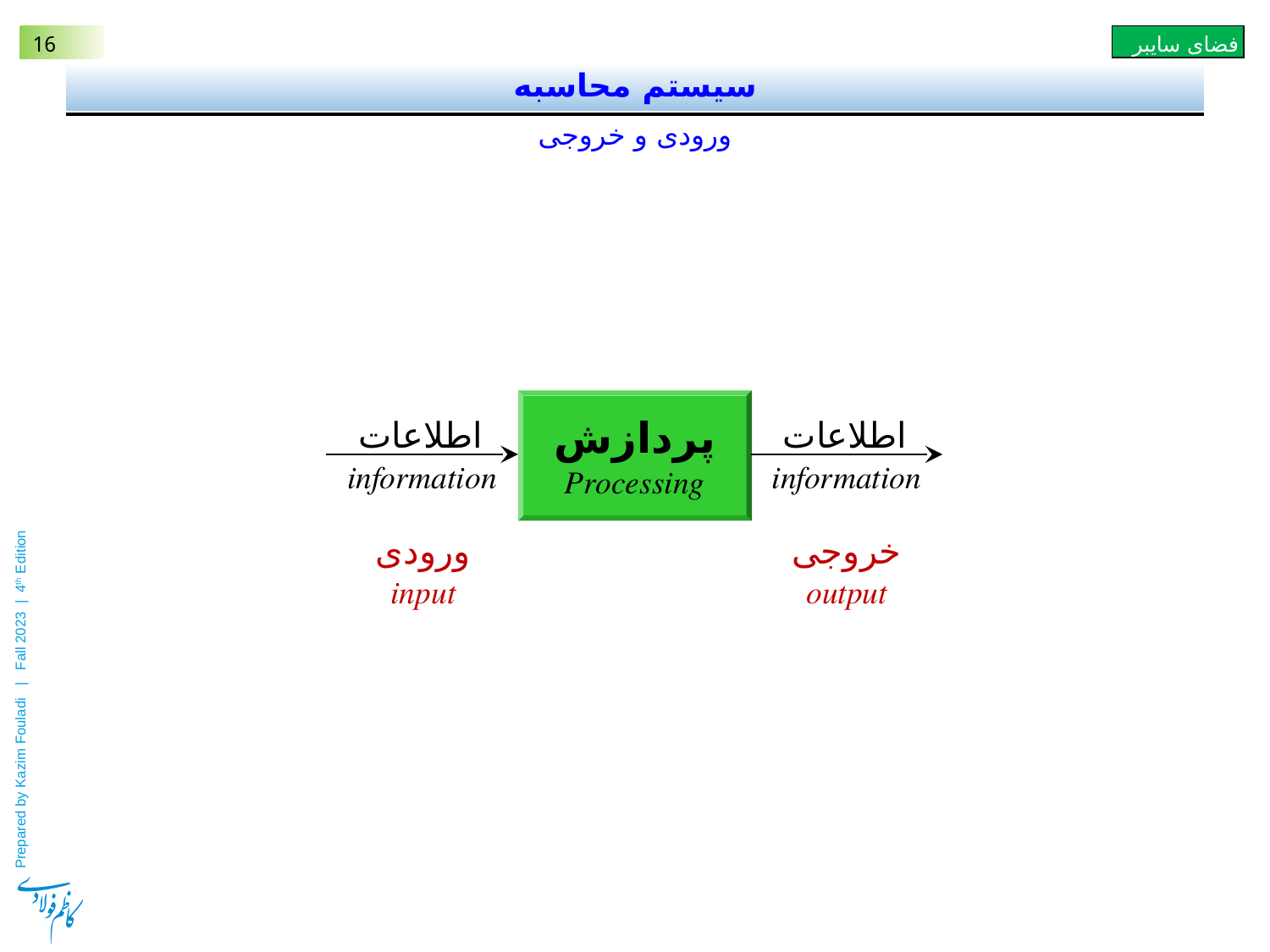

# سیستم محاسبه
ورودی و خروجی

پردازش
Processing
اطلاعات
اطلاعات
information
information

ورودی
خروجی
input
output